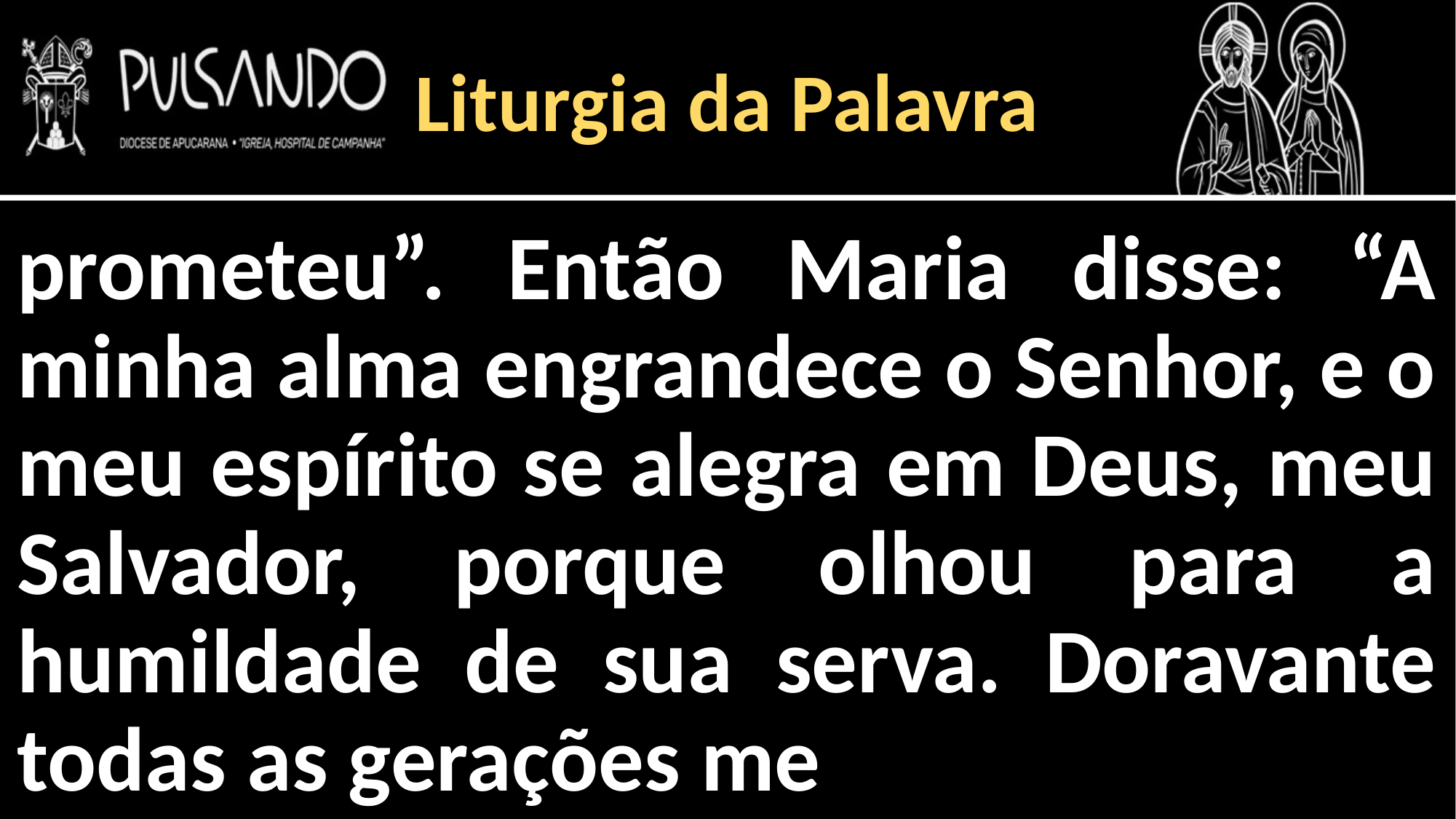

Liturgia da Palavra
prometeu”. Então Maria disse: “A minha alma engrandece o Senhor, e o meu espírito se alegra em Deus, meu Salvador, porque olhou para a humildade de sua serva. Doravante todas as gerações me